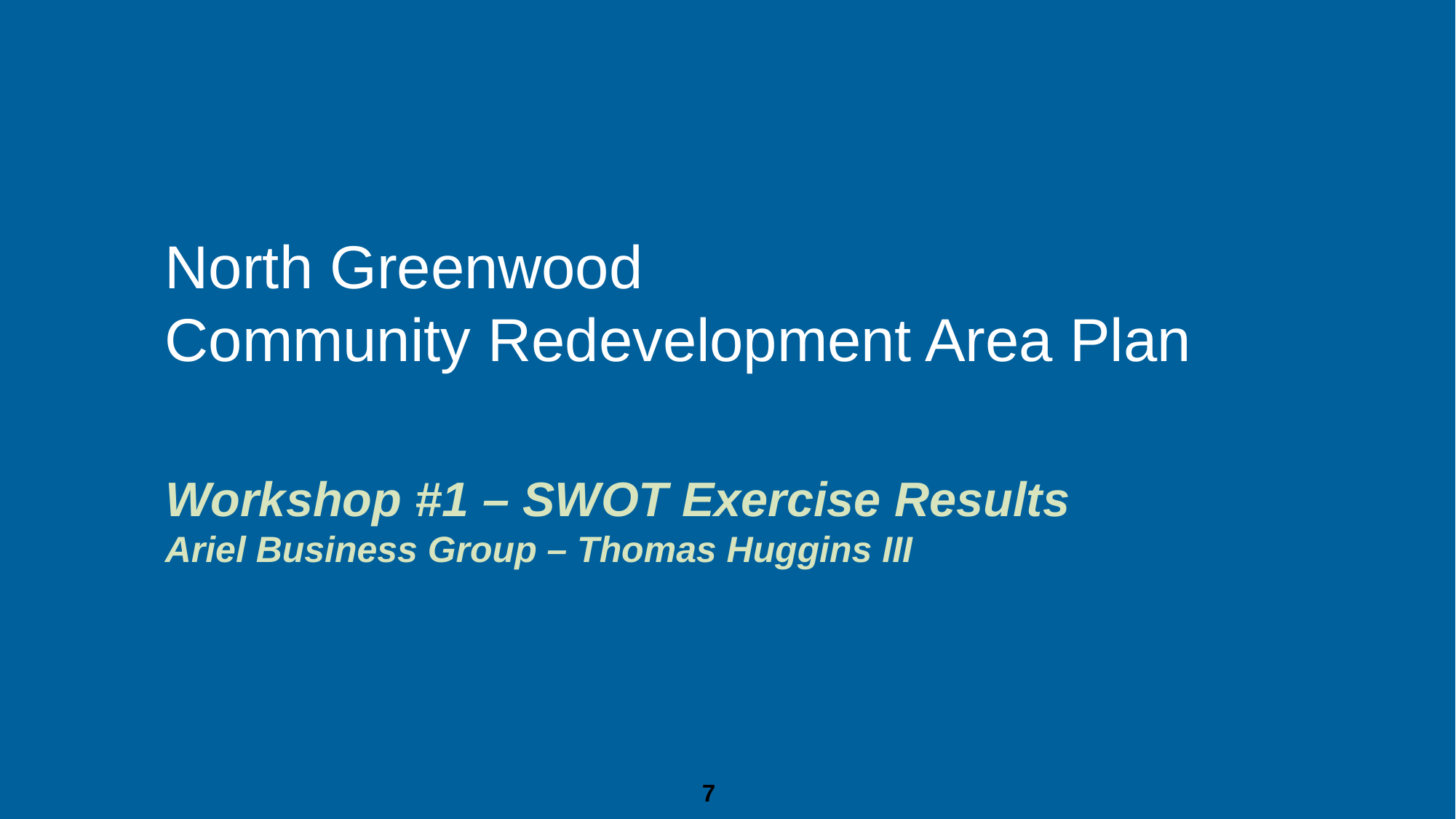

North Greenwood
Community Redevelopment Area Plan
Workshop #1 – SWOT Exercise Results
Ariel Business Group – Thomas Huggins III
7